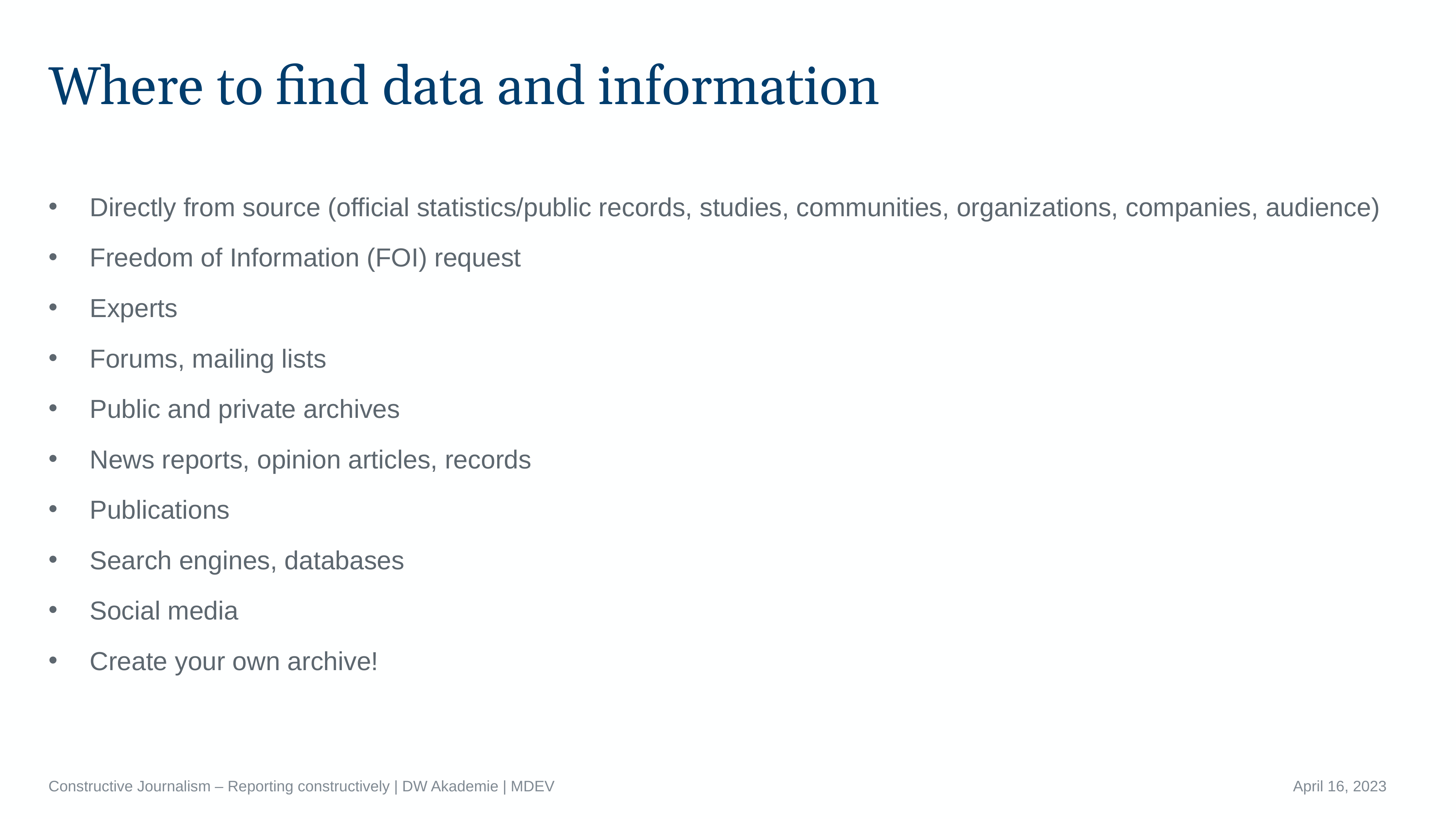

# Where to find data and information
Directly from source (official statistics/public records, studies, communities, organizations, companies, audience)
Freedom of Information (FOI) request
Experts
Forums, mailing lists
Public and private archives
News reports, opinion articles, records
Publications
Search engines, databases
Social media
Create your own archive!

Constructive Journalism – Reporting constructively | DW Akademie | MDEV
April 16, 2023